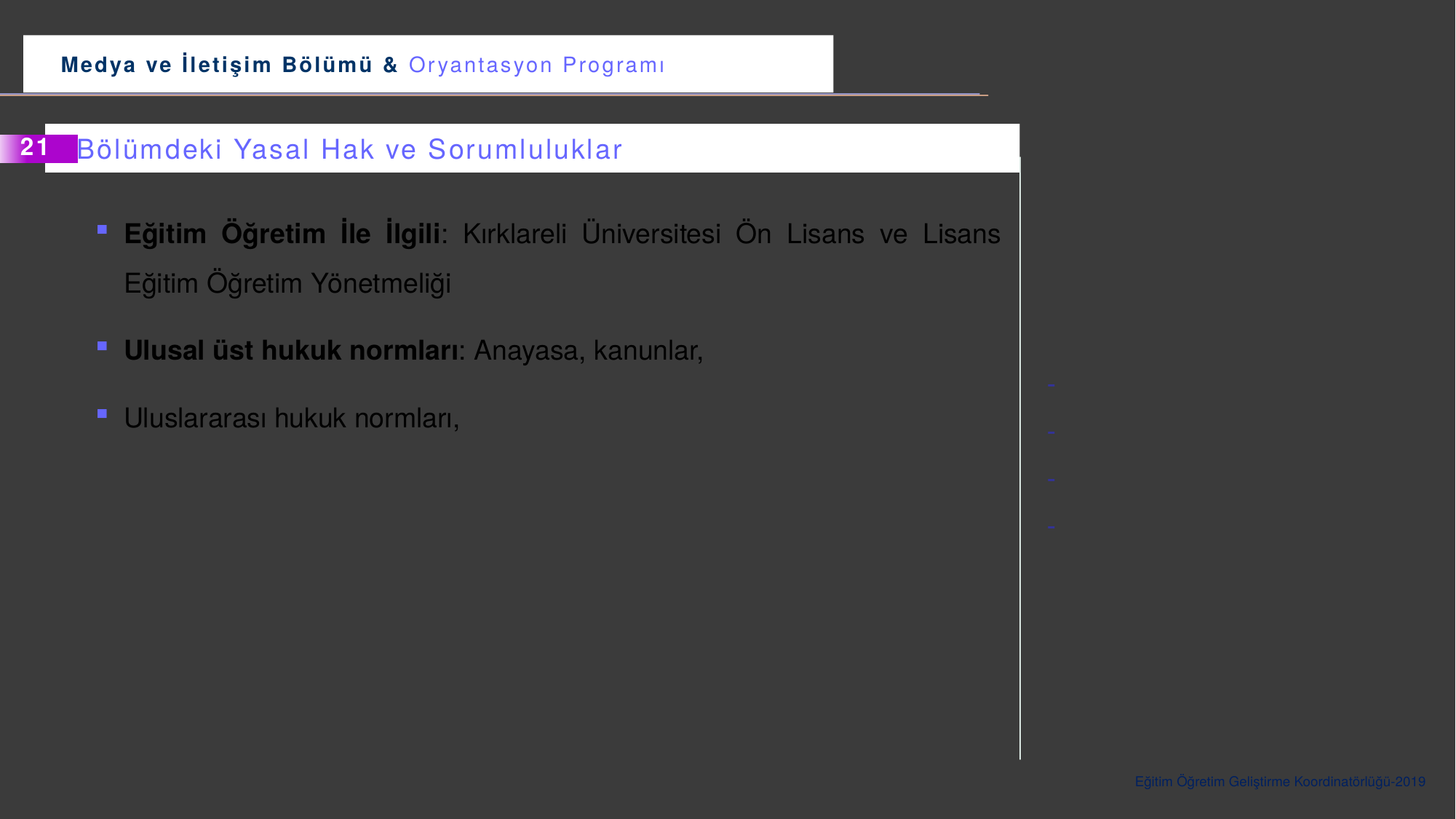

Medya ve İletişim Bölümü & Oryantasyon Programı

Bölümdeki Yasal Hak ve Sorumluluklar
21

Eğitim Öğretim İle İlgili: Kırklareli Üniversitesi Ön Lisans ve Lisans Eğitim Öğretim Yönetmeliği
Ulusal üst hukuk normları: Anayasa, kanunlar,
Uluslararası hukuk normları,

Eğitim Öğretim Geliştirme Koordinatörlüğü-2019